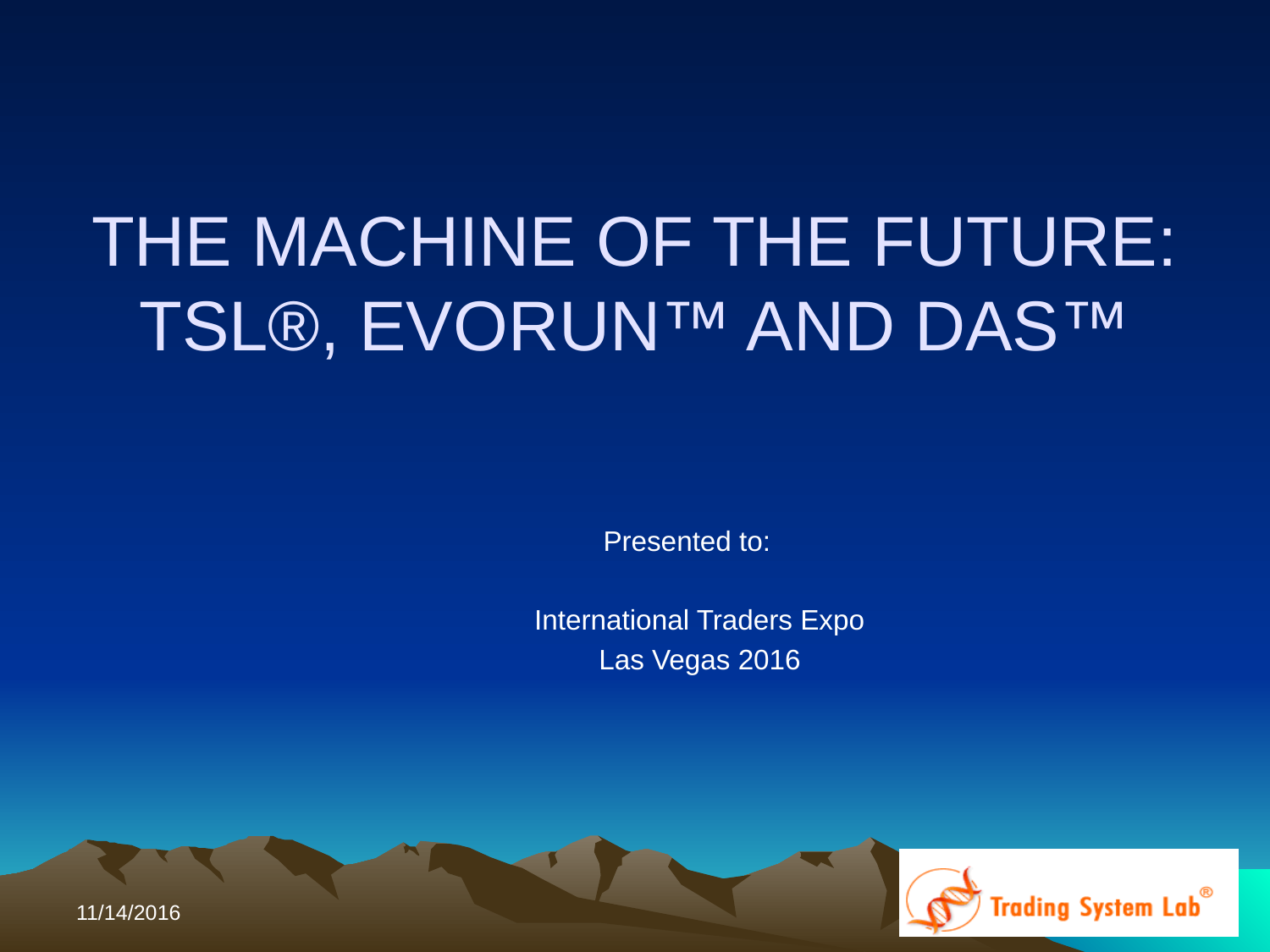

# THE MACHINE OF THE FUTURE: TSL®, EVORUN™ AND DAS™

		                                             Presented to:

		  	                    International Traders Expo
				            Las Vegas 2016
11/14/2016